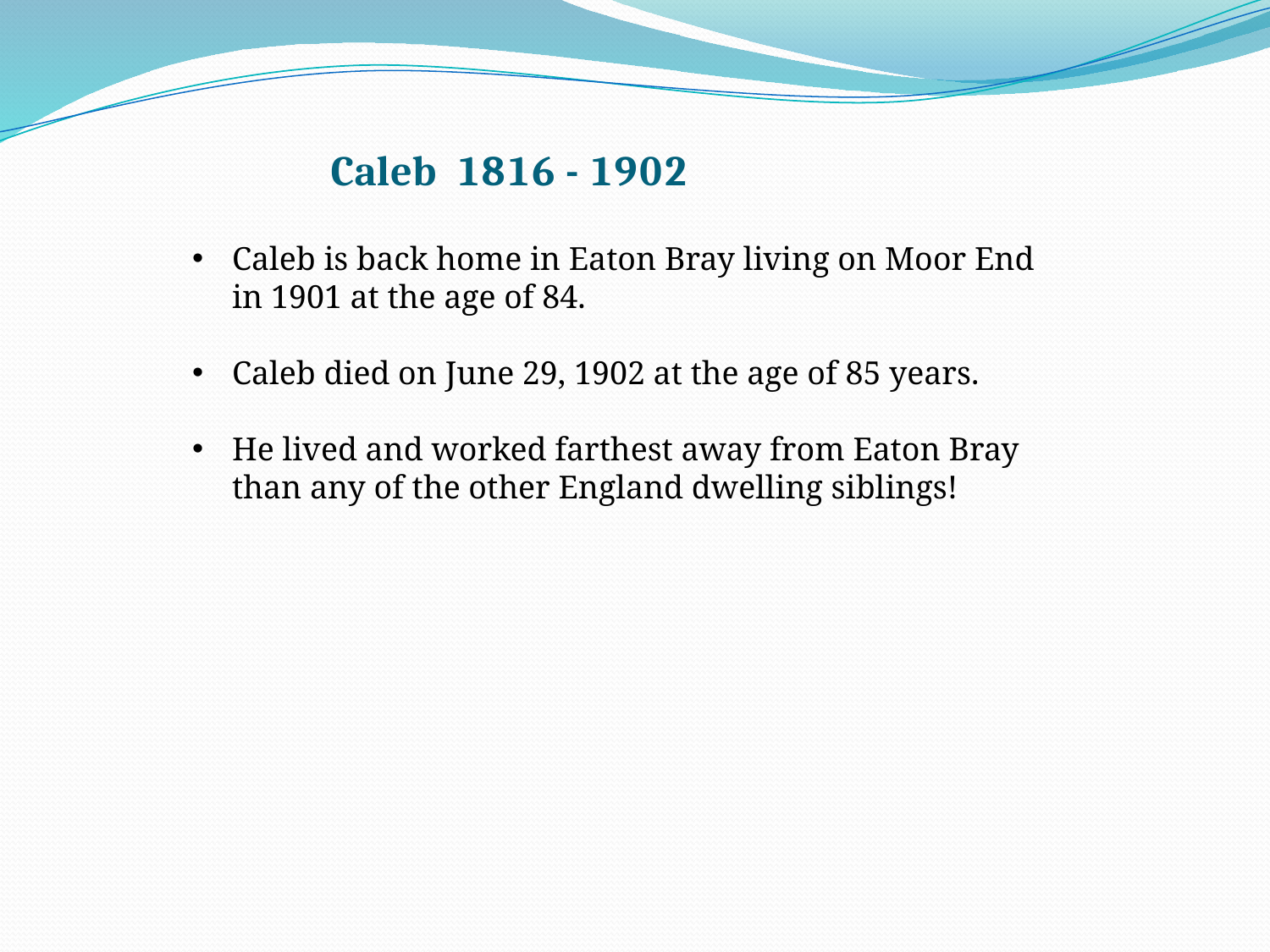

Caleb  1816 - 1902
Caleb is back home in Eaton Bray living on Moor End in 1901 at the age of 84.

Caleb died on June 29, 1902 at the age of 85 years.

He lived and worked farthest away from Eaton Bray  than any of the other England dwelling siblings!